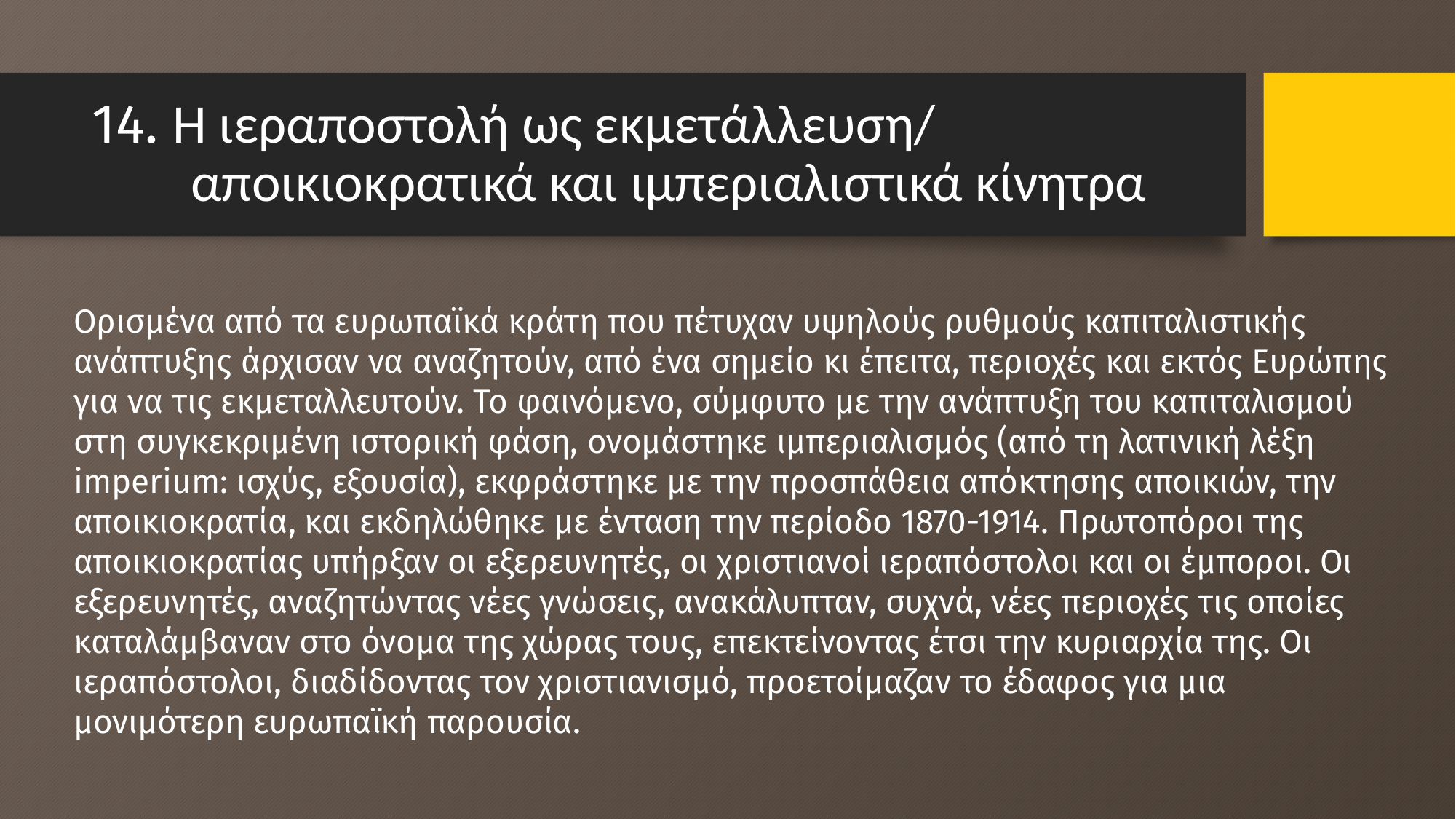

# 14. Η ιεραποστολή ως εκμετάλλευση/ αποικιοκρατικά και ιμπεριαλιστικά κίνητρα
Ορισμένα από τα ευρωπαϊκά κράτη που πέτυχαν υψηλούς ρυθμούς καπιταλιστικής ανάπτυξης άρχισαν να αναζητούν, από ένα σημείο κι έπειτα, περιοχές και εκτός Ευρώπης για να τις εκμεταλλευτούν. Το φαινόμενο, σύμφυτο με την ανάπτυξη του καπιταλισμού στη συγκεκριμένη ιστορική φάση, ονομάστηκε ιμπεριαλισμός (από τη λατινική λέξη imperium: ισχύς, εξουσία), εκφράστηκε με την προσπάθεια απόκτησης αποικιών, την αποικιοκρατία, και εκδηλώθηκε με ένταση την περίοδο 1870-1914. Πρωτοπόροι της αποικιοκρατίας υπήρξαν οι εξερευνητές, οι χριστιανοί ιεραπόστολοι και οι έμποροι. Οι εξερευνητές, αναζητώντας νέες γνώσεις, ανακάλυπταν, συχνά, νέες περιοχές τις οποίες καταλάμβαναν στο όνομα της χώρας τους, επεκτείνοντας έτσι την κυριαρχία της. Οι ιεραπόστολοι, διαδίδοντας τον χριστιανισμό, προετοίμαζαν το έδαφος για μια μονιμότερη ευρωπαϊκή παρουσία.